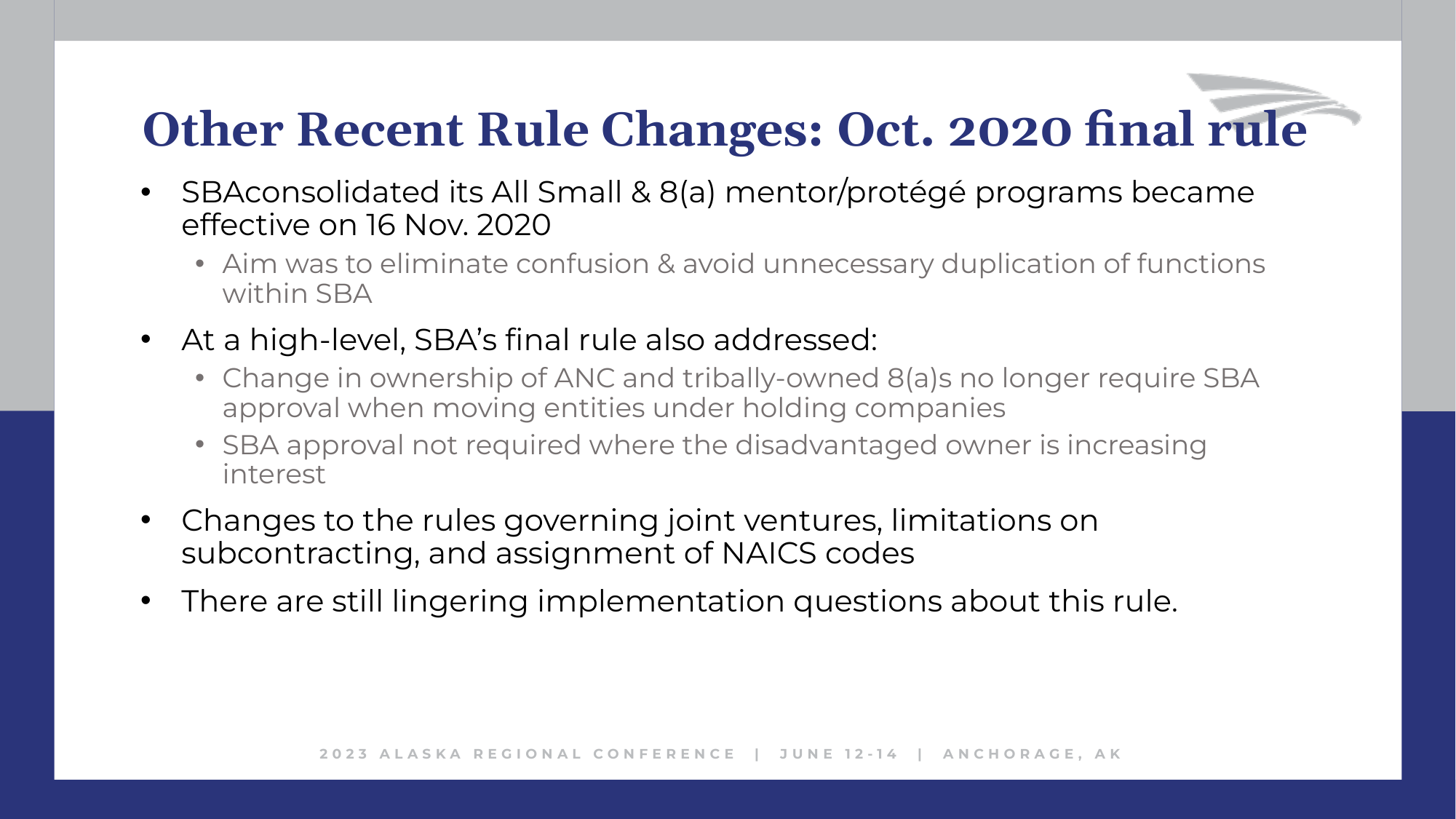

Other Recent Rule Changes: Oct. 2020 final rule
SBAconsolidated its All Small & 8(a) mentor/protégé programs became effective on 16 Nov. 2020
Aim was to eliminate confusion & avoid unnecessary duplication of functions within SBA
At a high-level, SBA’s final rule also addressed:
Change in ownership of ANC and tribally-owned 8(a)s no longer require SBA approval when moving entities under holding companies
SBA approval not required where the disadvantaged owner is increasing interest
Changes to the rules governing joint ventures, limitations on subcontracting, and assignment of NAICS codes
There are still lingering implementation questions about this rule.